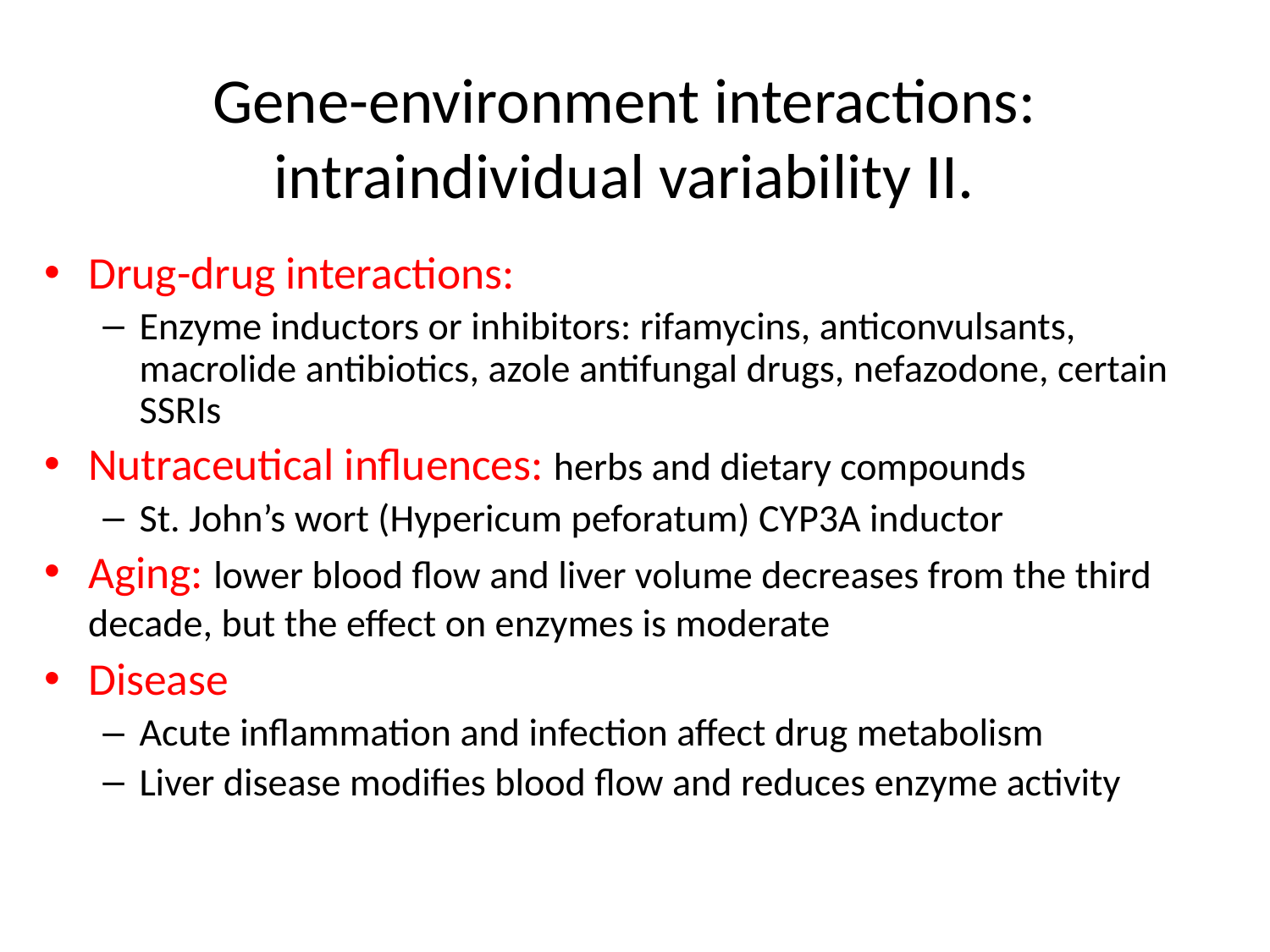

# Gene-environment interactions: intraindividual variability II.
Drug-drug interactions:
Enzyme inductors or inhibitors: rifamycins, anticonvulsants, macrolide antibiotics, azole antifungal drugs, nefazodone, certain SSRIs
Nutraceutical influences: herbs and dietary compounds
St. John’s wort (Hypericum peforatum) CYP3A inductor
Aging: lower blood flow and liver volume decreases from the third decade, but the effect on enzymes is moderate
Disease
Acute inflammation and infection affect drug metabolism
Liver disease modifies blood flow and reduces enzyme activity